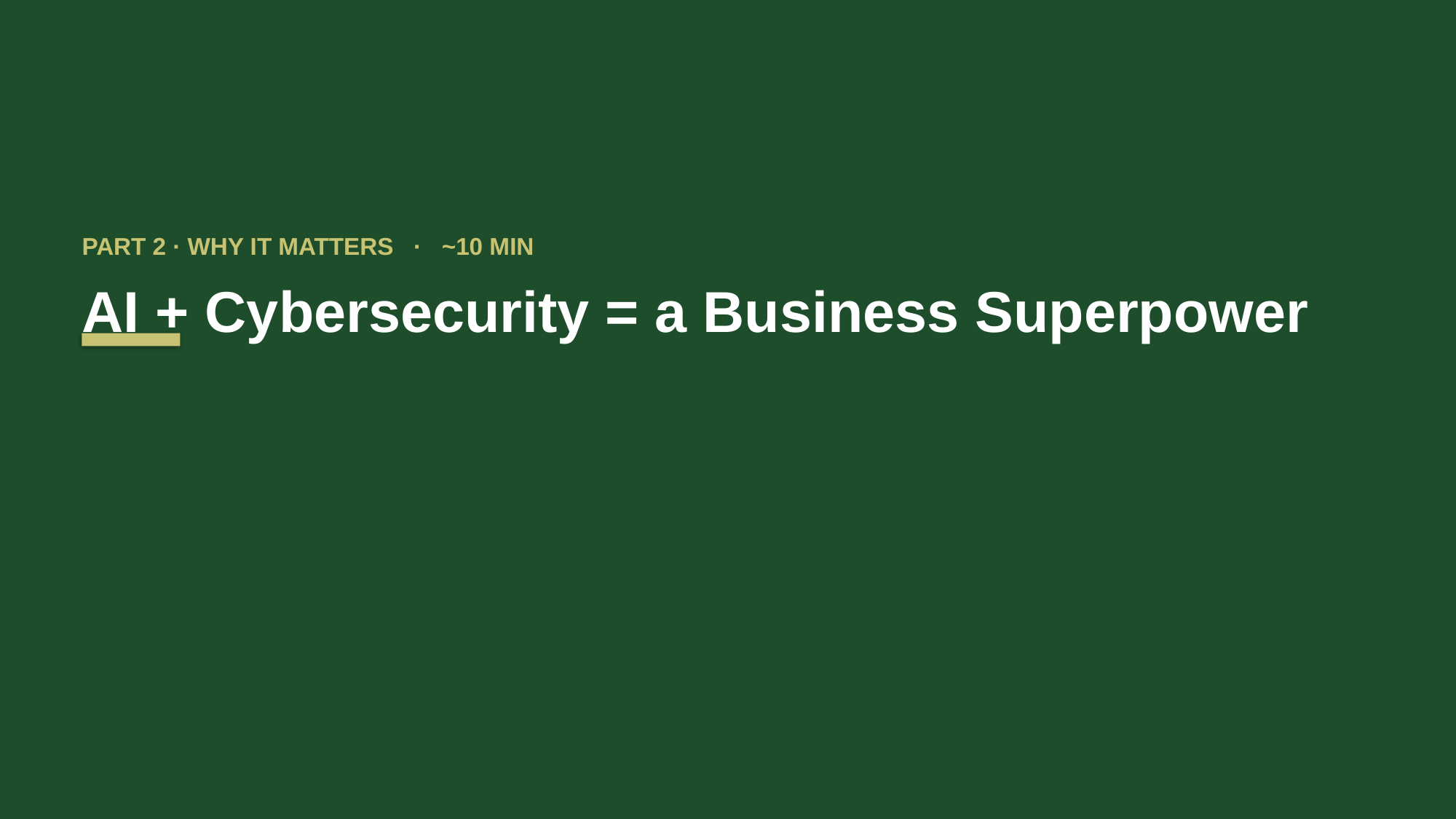

PART 2 · WHY IT MATTERS   ·   ~10 MIN
AI + Cybersecurity = a Business Superpower